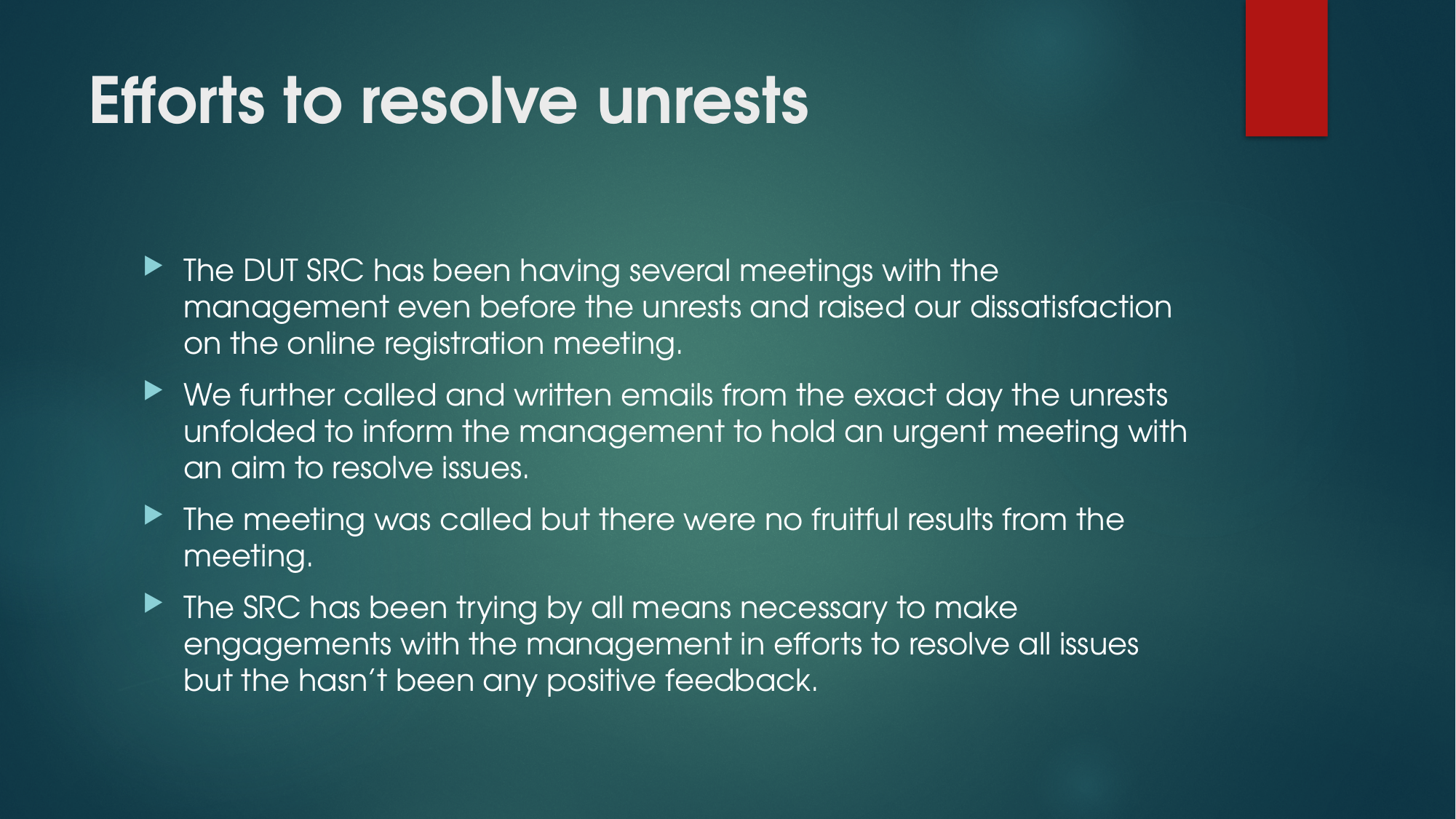

# Efforts to resolve unrests
The DUT SRC has been having several meetings with the management even before the unrests and raised our dissatisfaction on the online registration meeting.
We further called and written emails from the exact day the unrests unfolded to inform the management to hold an urgent meeting with an aim to resolve issues.
The meeting was called but there were no fruitful results from the meeting.
The SRC has been trying by all means necessary to make engagements with the management in efforts to resolve all issues but the hasn’t been any positive feedback.